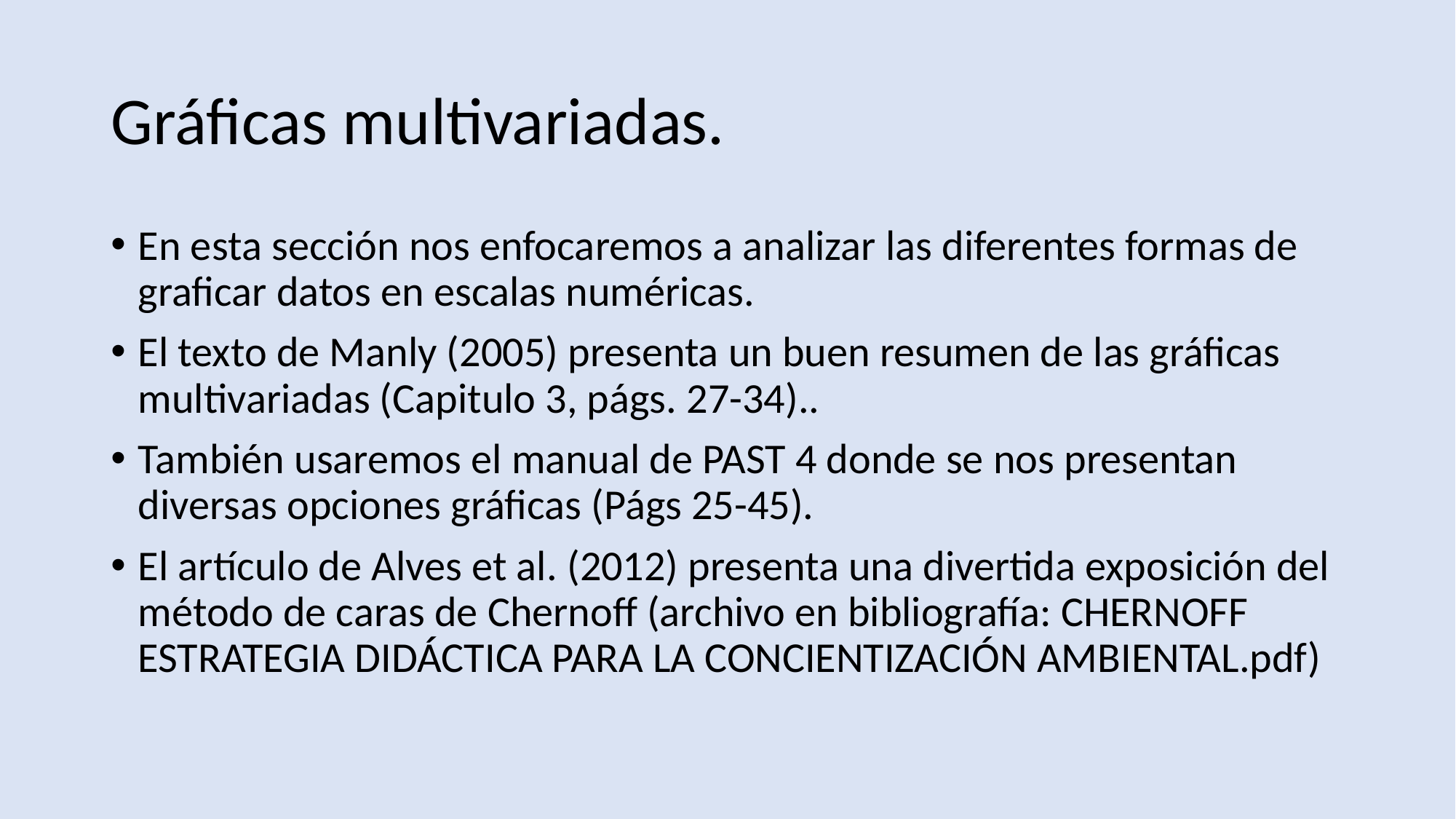

# Gráficas multivariadas.
En esta sección nos enfocaremos a analizar las diferentes formas de graficar datos en escalas numéricas.
El texto de Manly (2005) presenta un buen resumen de las gráficas multivariadas (Capitulo 3, págs. 27-34)..
También usaremos el manual de PAST 4 donde se nos presentan diversas opciones gráficas (Págs 25-45).
El artículo de Alves et al. (2012) presenta una divertida exposición del método de caras de Chernoff (archivo en bibliografía: CHERNOFF ESTRATEGIA DIDÁCTICA PARA LA CONCIENTIZACIÓN AMBIENTAL.pdf)